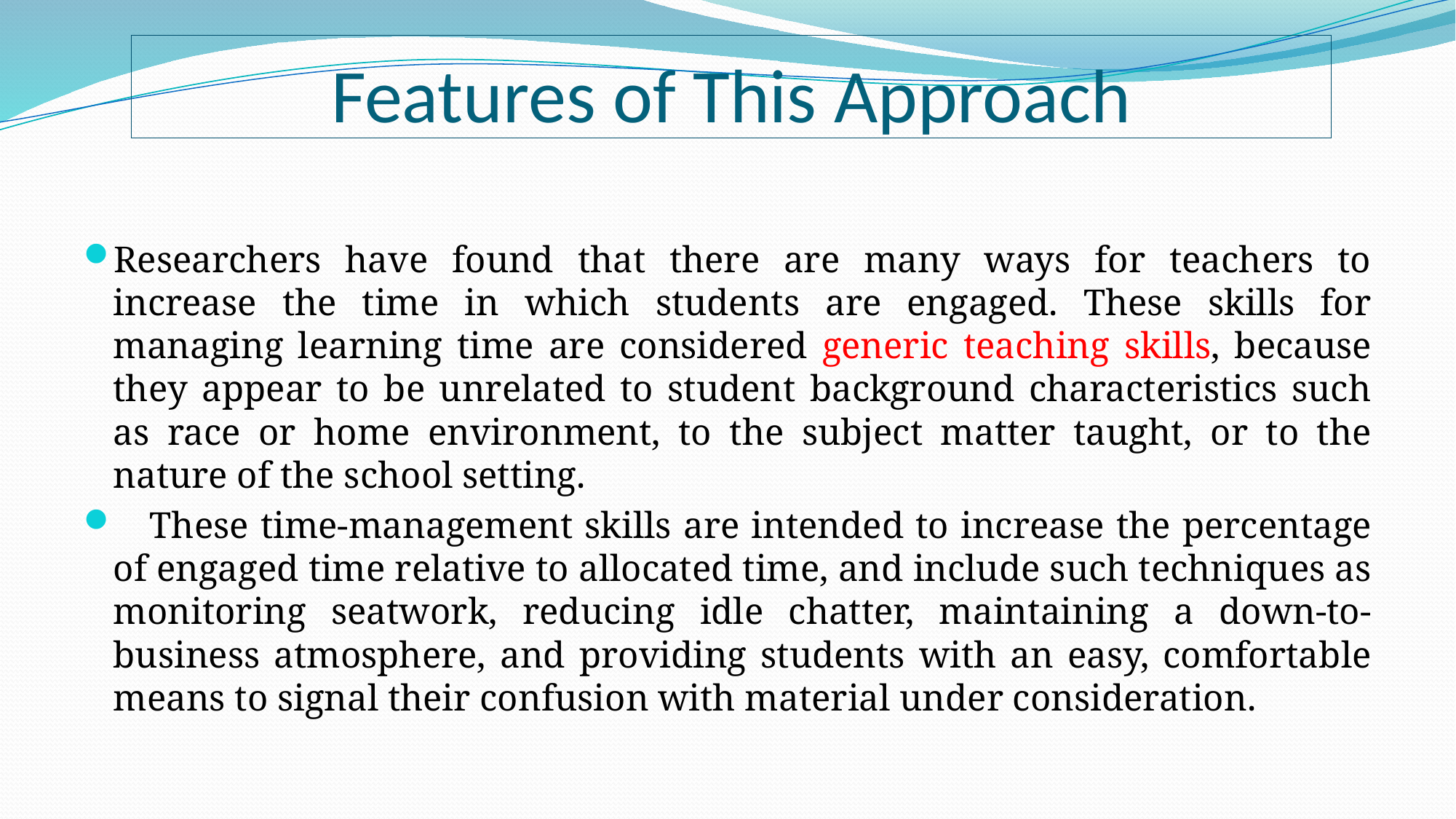

# Features of This Approach
Researchers have found that there are many ways for teachers to increase the time in which students are engaged. These skills for managing learning time are considered generic teaching skills, because they appear to be unrelated to student background characteristics such as race or home environment, to the subject matter taught, or to the nature of the school setting.
   These time-management skills are intended to increase the percentage of engaged time relative to allocated time, and include such techniques as monitoring seatwork, reducing idle chatter, maintaining a down-to-business atmosphere, and providing students with an easy, comfortable means to signal their confusion with material under consideration.